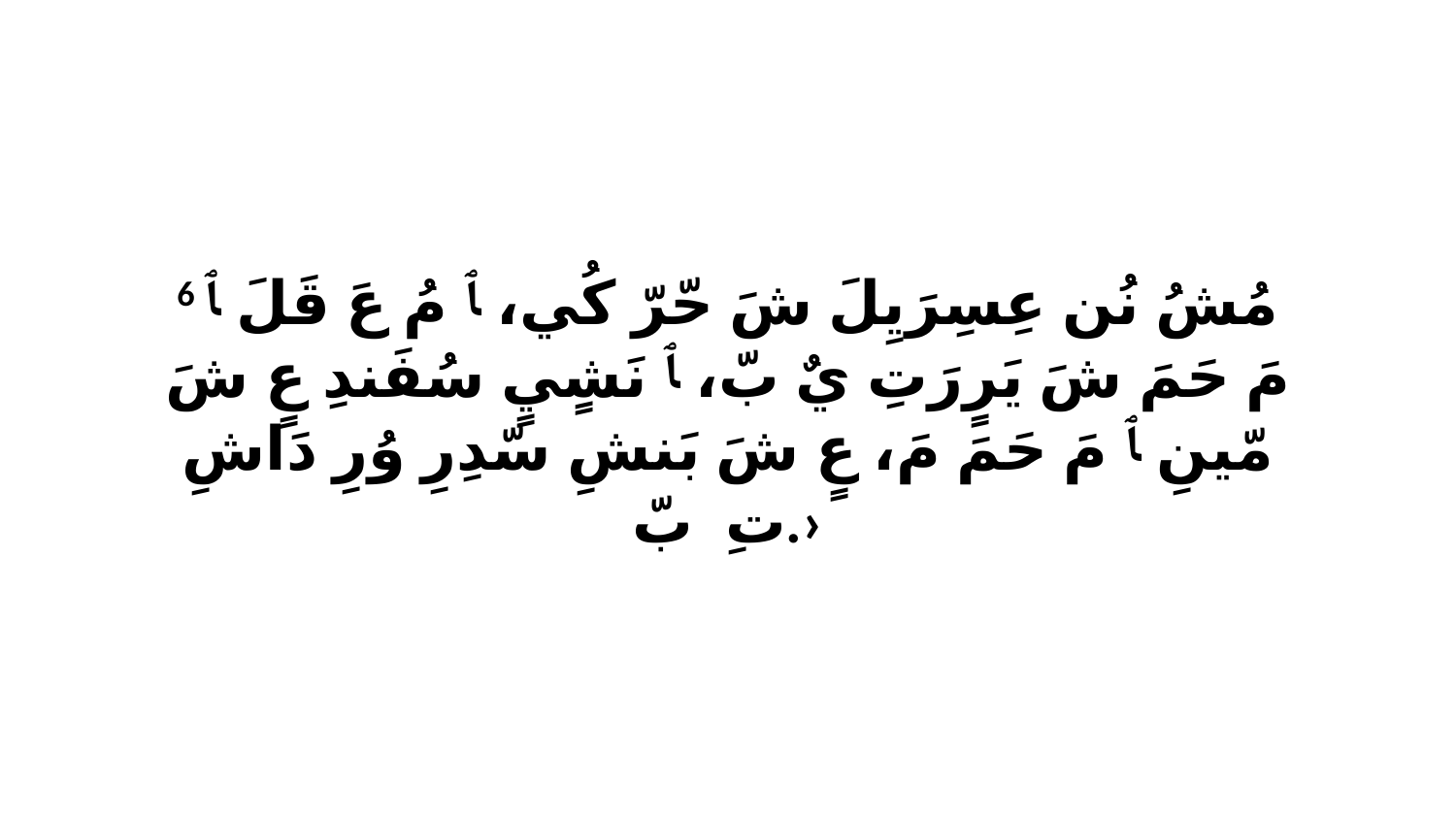

6 مُشُ نُن عِسِرَيِلَ شَ حّرّ كُي، ﭑ مُ عَ قَلَ ﭑ مَ حَمَ شَ يَرٍرَتِ يٌ بّ، ﭑ نَشٍيٍ سُفَندِ عٍ شَ مّينِ ﭑ مَ حَمَ مَ، عٍ شَ بَنشِ سّدِرِ وُرِ دَاشِ تِ ﭑ بّ.›